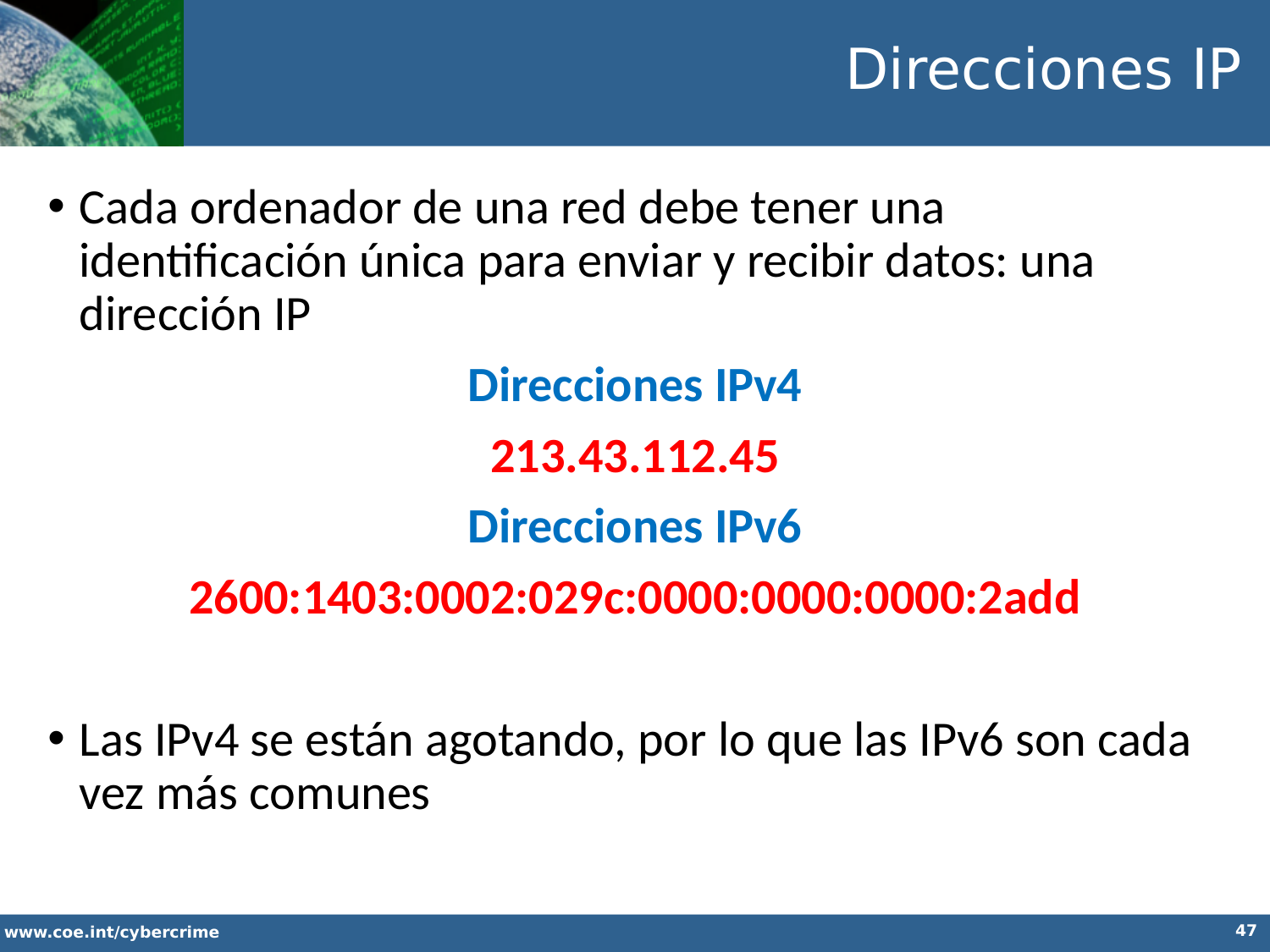

Direcciones IP
Cada ordenador de una red debe tener una identificación única para enviar y recibir datos: una dirección IP
Direcciones IPv4
213.43.112.45
Direcciones IPv6
2600:1403:0002:029c:0000:0000:0000:2add

Las IPv4 se están agotando, por lo que las IPv6 son cada vez más comunes